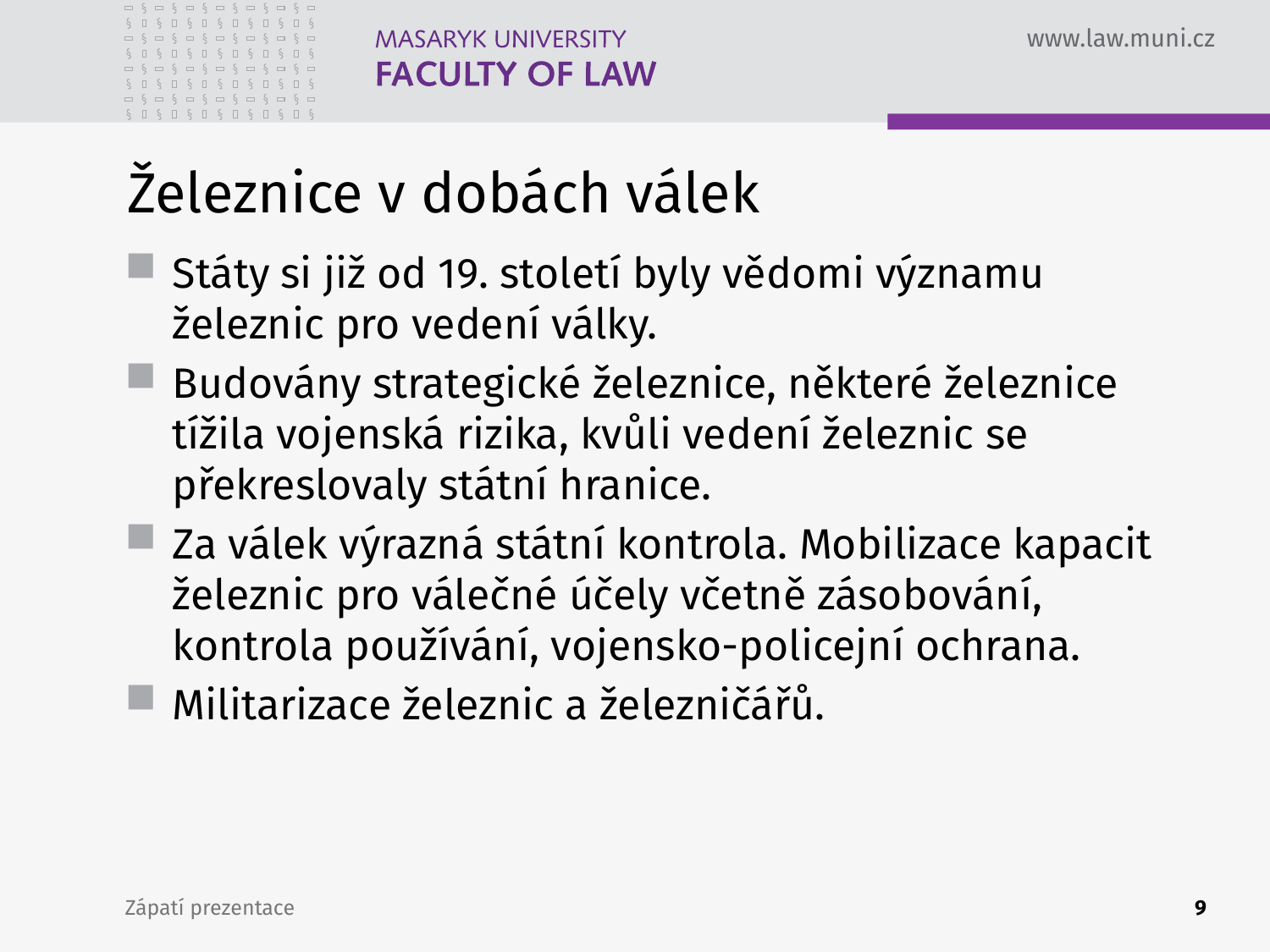

# Železnice v dobách válek
Státy si již od 19. století byly vědomi významu železnic pro vedení války.
Budovány strategické železnice, některé železnice tížila vojenská rizika, kvůli vedení železnic se překreslovaly státní hranice.
Za válek výrazná státní kontrola. Mobilizace kapacit železnic pro válečné účely včetně zásobování, kontrola používání, vojensko-policejní ochrana.
Militarizace železnic a železničářů.
Zápatí prezentace
9